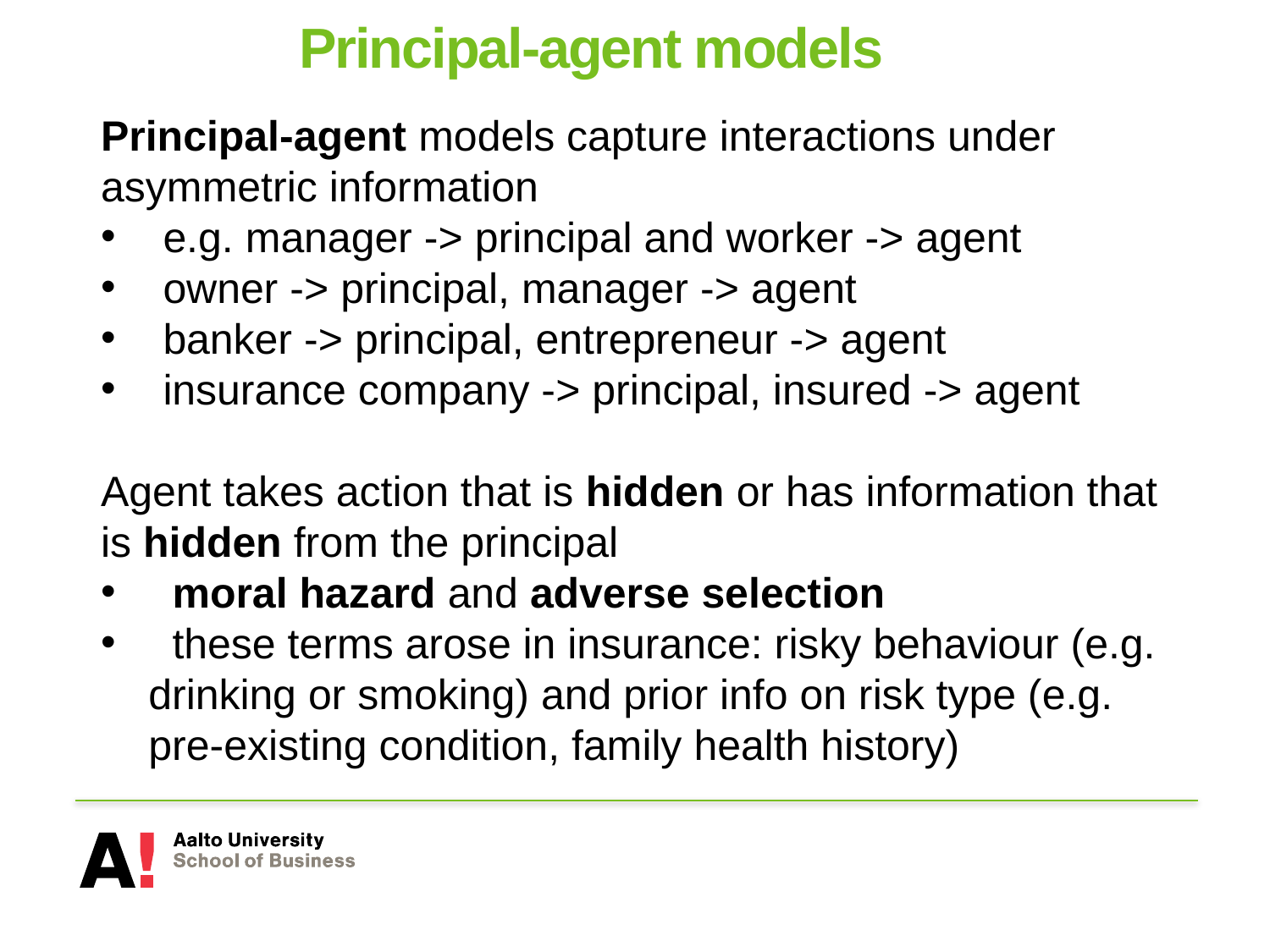

# Principal-agent models
Principal-agent models capture interactions under asymmetric information
    e.g. manager -> principal and worker -> agent
    owner -> principal, manager -> agent
    banker -> principal, entrepreneur -> agent
    insurance company -> principal, insured -> agent

Agent takes action that is hidden or has information that is hidden from the principal
  moral hazard and adverse selection
  these terms arose in insurance: risky behaviour (e.g. drinking or smoking) and prior info on risk type (e.g. pre-existing condition, family health history)